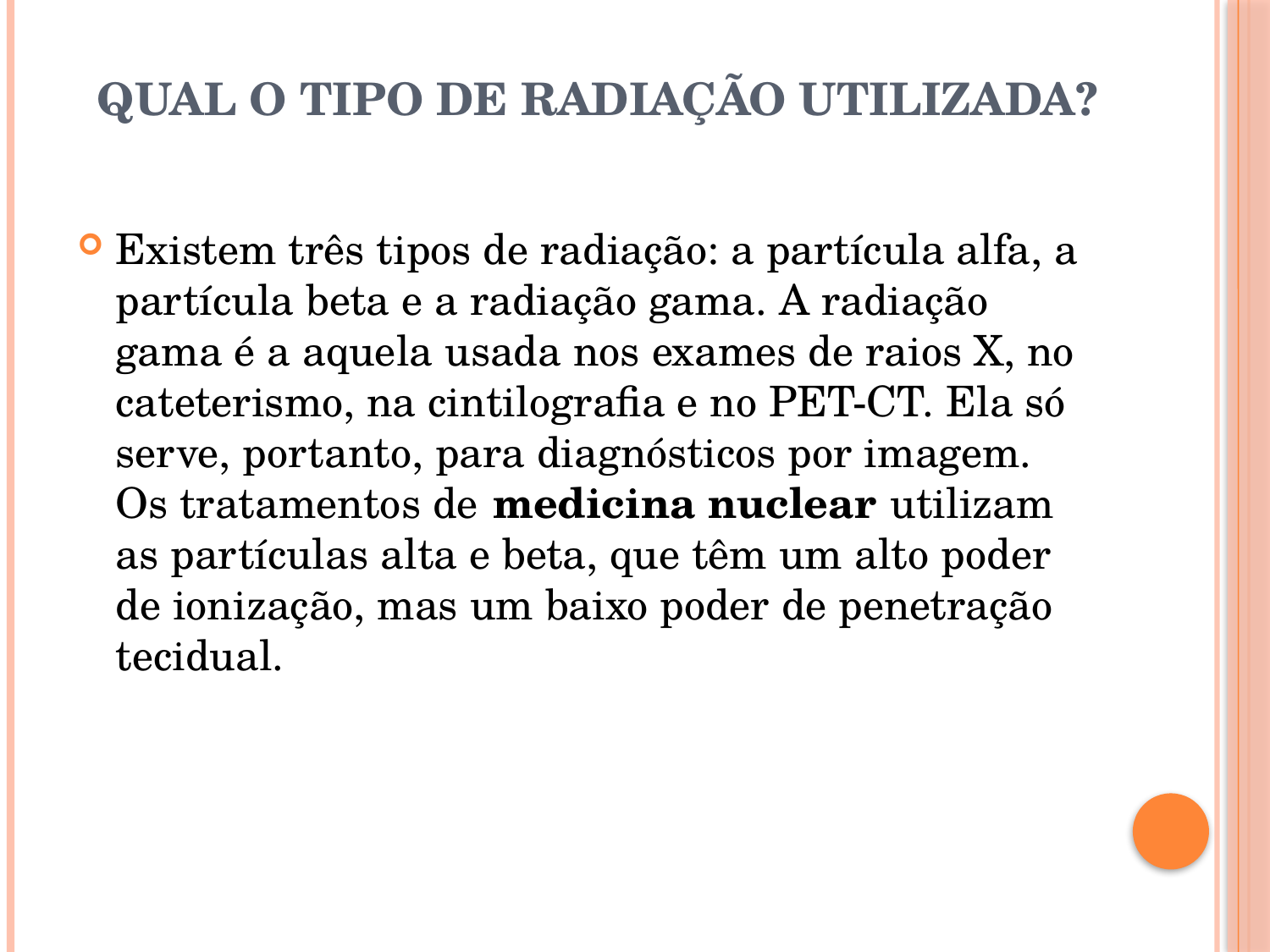

# qual o tipo de radiação utilizada?
Existem três tipos de radiação: a partícula alfa, a partícula beta e a radiação gama. A radiação gama é a aquela usada nos exames de raios X, no cateterismo, na cintilografia e no PET-CT. Ela só serve, portanto, para diagnósticos por imagem. Os tratamentos de medicina nuclear utilizam as partículas alta e beta, que têm um alto poder de ionização, mas um baixo poder de penetração tecidual.